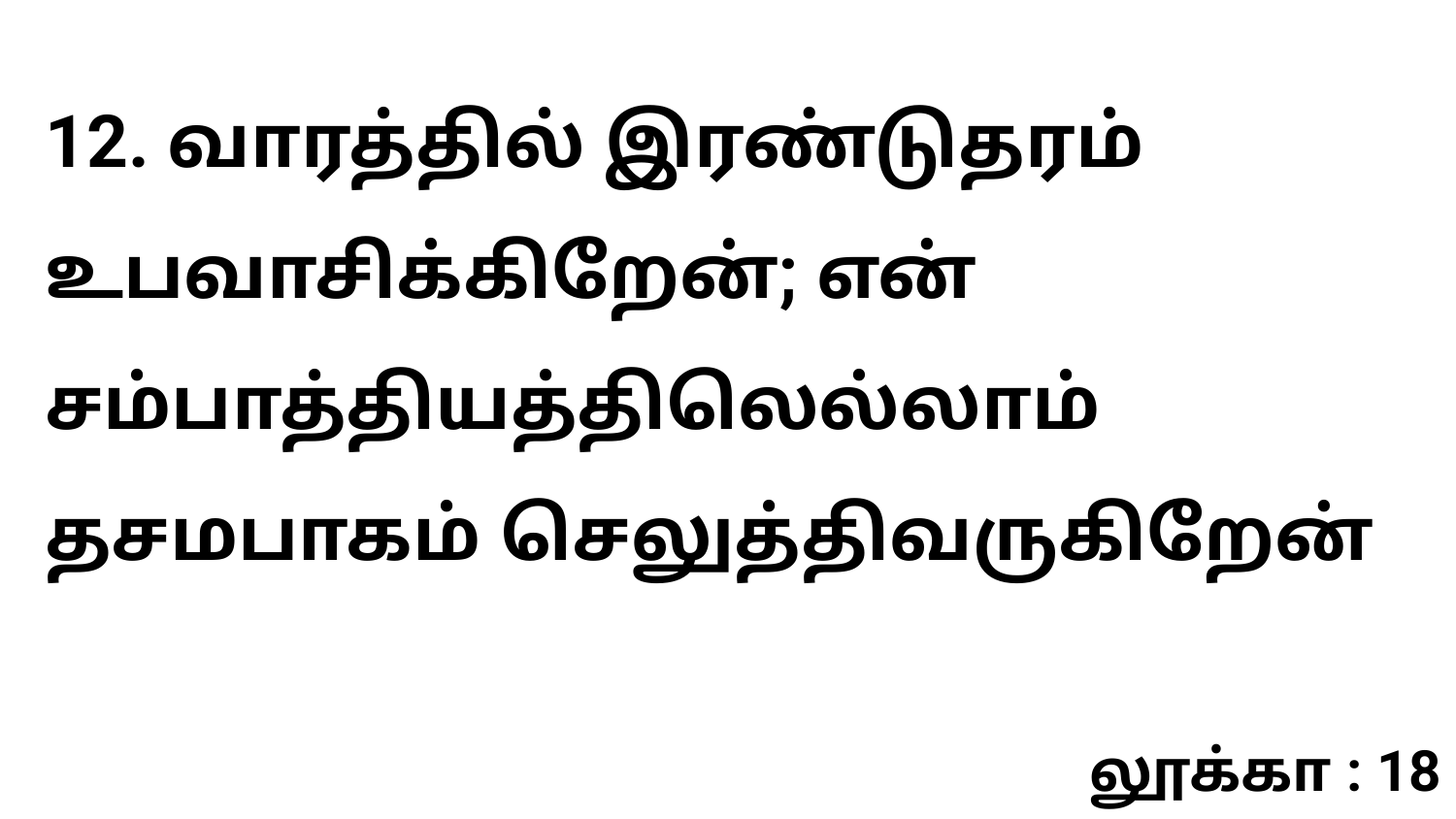

12. வாரத்தில் இரண்டுதரம் உபவாசிக்கிறேன்; என் சம்பாத்தியத்திலெல்லாம் தசமபாகம் செலுத்திவருகிறேன்
லூக்கா : 18